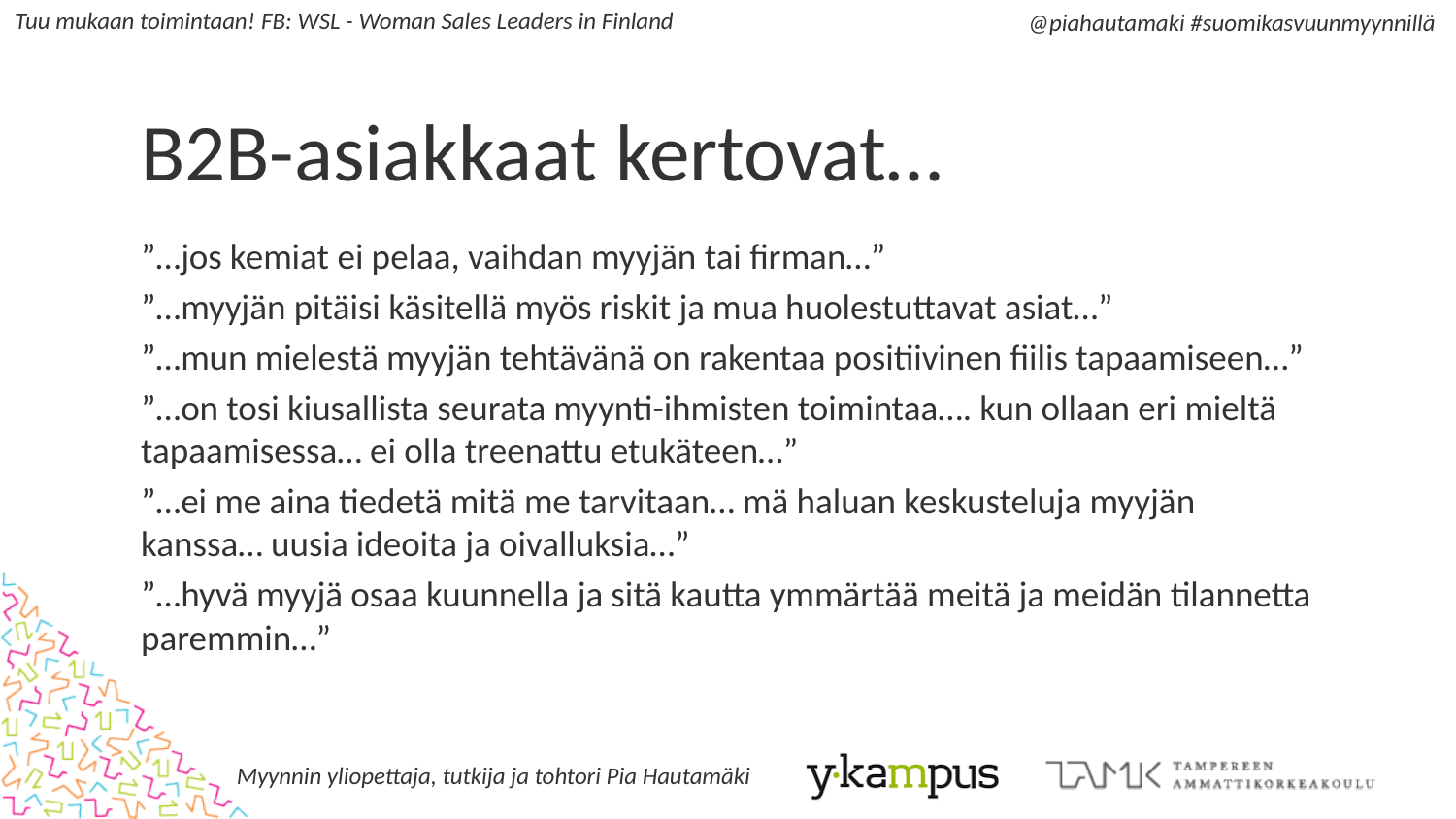

# B2B-asiakkaat kertovat…
”…jos kemiat ei pelaa, vaihdan myyjän tai firman…”
”…myyjän pitäisi käsitellä myös riskit ja mua huolestuttavat asiat…”
”…mun mielestä myyjän tehtävänä on rakentaa positiivinen fiilis tapaamiseen…”
”…on tosi kiusallista seurata myynti-ihmisten toimintaa…. kun ollaan eri mieltä tapaamisessa… ei olla treenattu etukäteen…”
”…ei me aina tiedetä mitä me tarvitaan… mä haluan keskusteluja myyjän kanssa… uusia ideoita ja oivalluksia…”
”…hyvä myyjä osaa kuunnella ja sitä kautta ymmärtää meitä ja meidän tilannetta paremmin…”